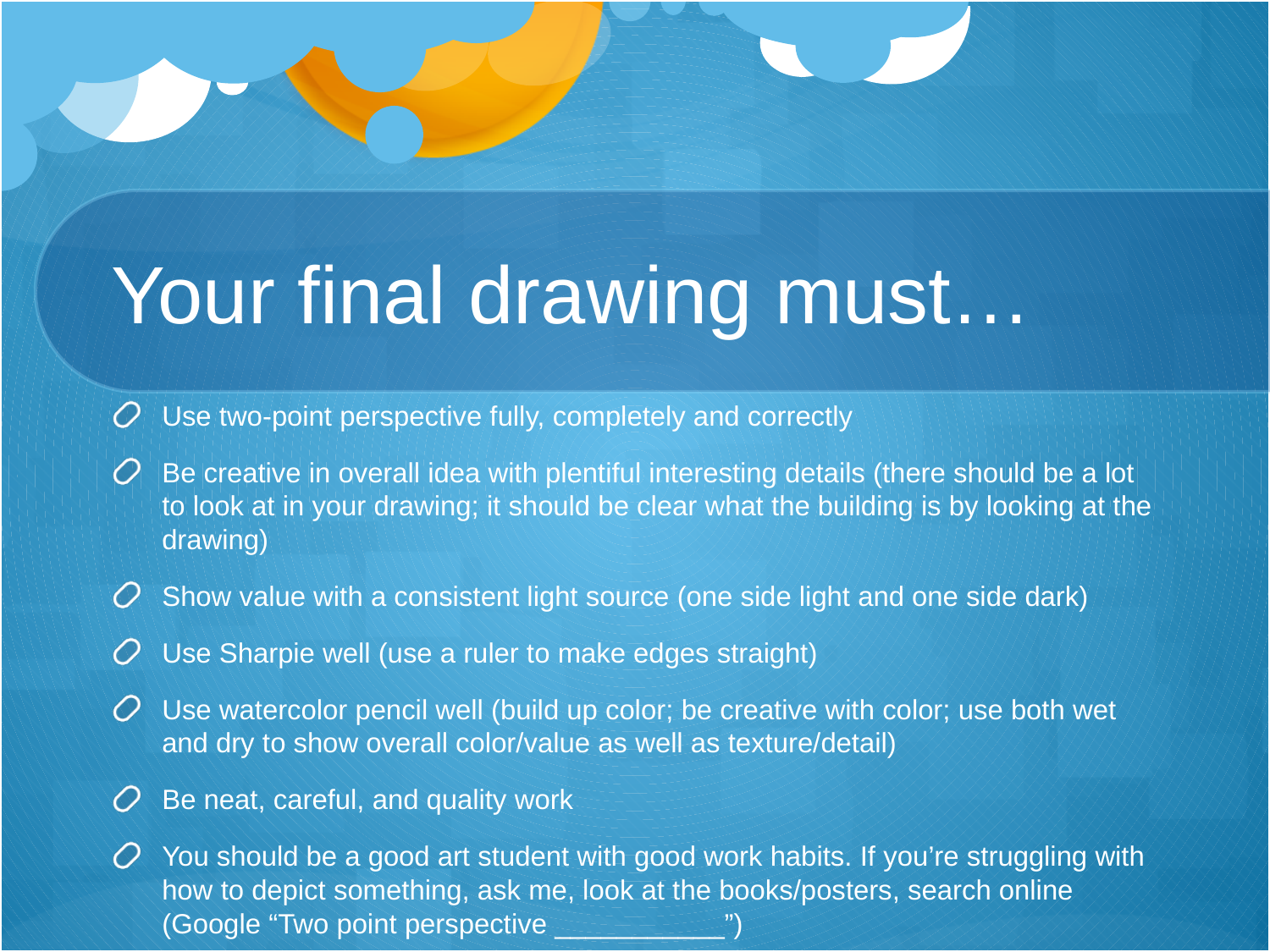

# Your final drawing must…
Use two-point perspective fully, completely and correctly
Be creative in overall idea with plentiful interesting details (there should be a lot to look at in your drawing; it should be clear what the building is by looking at the drawing)
Show value with a consistent light source (one side light and one side dark)
Use Sharpie well (use a ruler to make edges straight)
Use watercolor pencil well (build up color; be creative with color; use both wet and dry to show overall color/value as well as texture/detail)
Be neat, careful, and quality work
You should be a good art student with good work habits. If you’re struggling with how to depict something, ask me, look at the books/posters, search online (Google “Two point perspective ___________”)